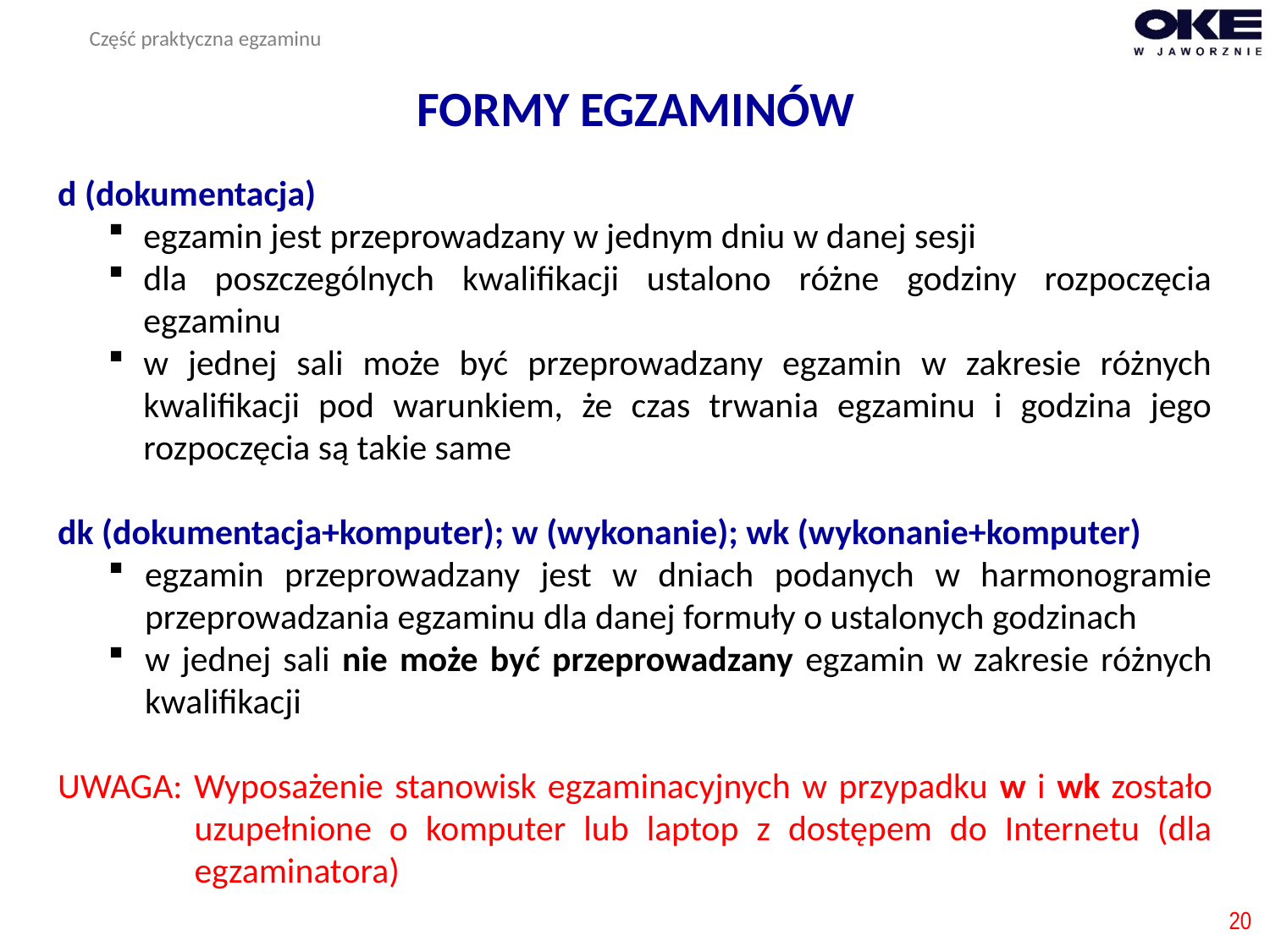

Część praktyczna egzaminu
# FORMY EGZAMINÓW
d (dokumentacja)
egzamin jest przeprowadzany w jednym dniu w danej sesji
dla poszczególnych kwalifikacji ustalono różne godziny rozpoczęcia egzaminu
w jednej sali może być przeprowadzany egzamin w zakresie różnych kwalifikacji pod warunkiem, że czas trwania egzaminu i godzina jego rozpoczęcia są takie same

dk (dokumentacja+komputer); w (wykonanie); wk (wykonanie+komputer)
egzamin przeprowadzany jest w dniach podanych w harmonogramie przeprowadzania egzaminu dla danej formuły o ustalonych godzinach
w jednej sali nie może być przeprowadzany egzamin w zakresie różnych kwalifikacji

UWAGA: Wyposażenie stanowisk egzaminacyjnych w przypadku w i wk zostało uzupełnione o komputer lub laptop z dostępem do Internetu (dla egzaminatora)
20